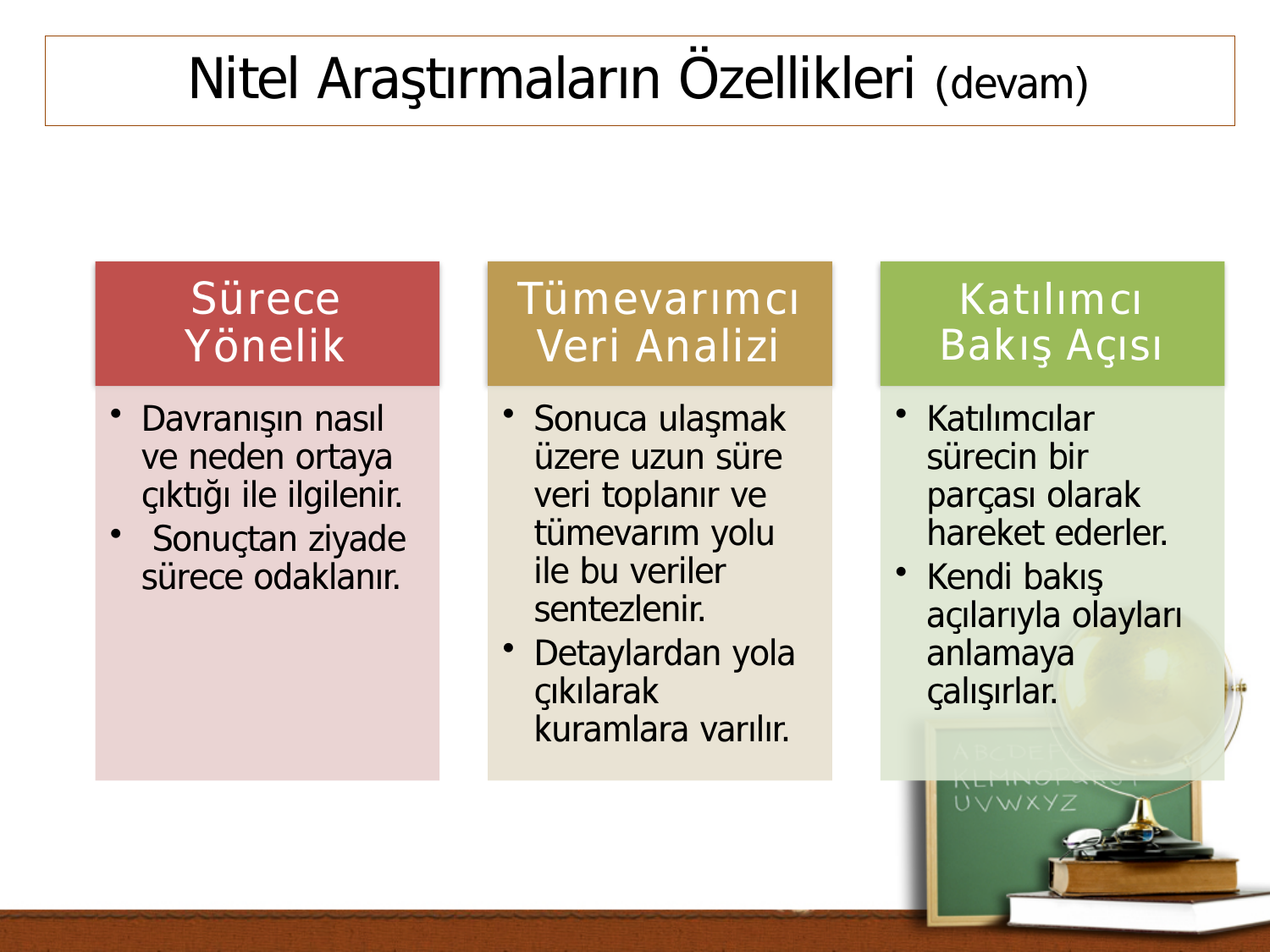

Nitel Araştırmaların Özellikleri (devam)

Sürece Yönelik
Davranışın nasıl ve neden ortaya çıktığı ile ilgilenir.
 Sonuçtan ziyade sürece odaklanır.
Tümevarımcı Veri Analizi
Sonuca ulaşmak üzere uzun süre veri toplanır ve tümevarım yolu ile bu veriler sentezlenir.
Detaylardan yola çıkılarak kuramlara varılır.
Katılımcı Bakış Açısı
Katılımcılar sürecin bir parçası olarak hareket ederler.
Kendi bakış açılarıyla olayları anlamaya çalışırlar.